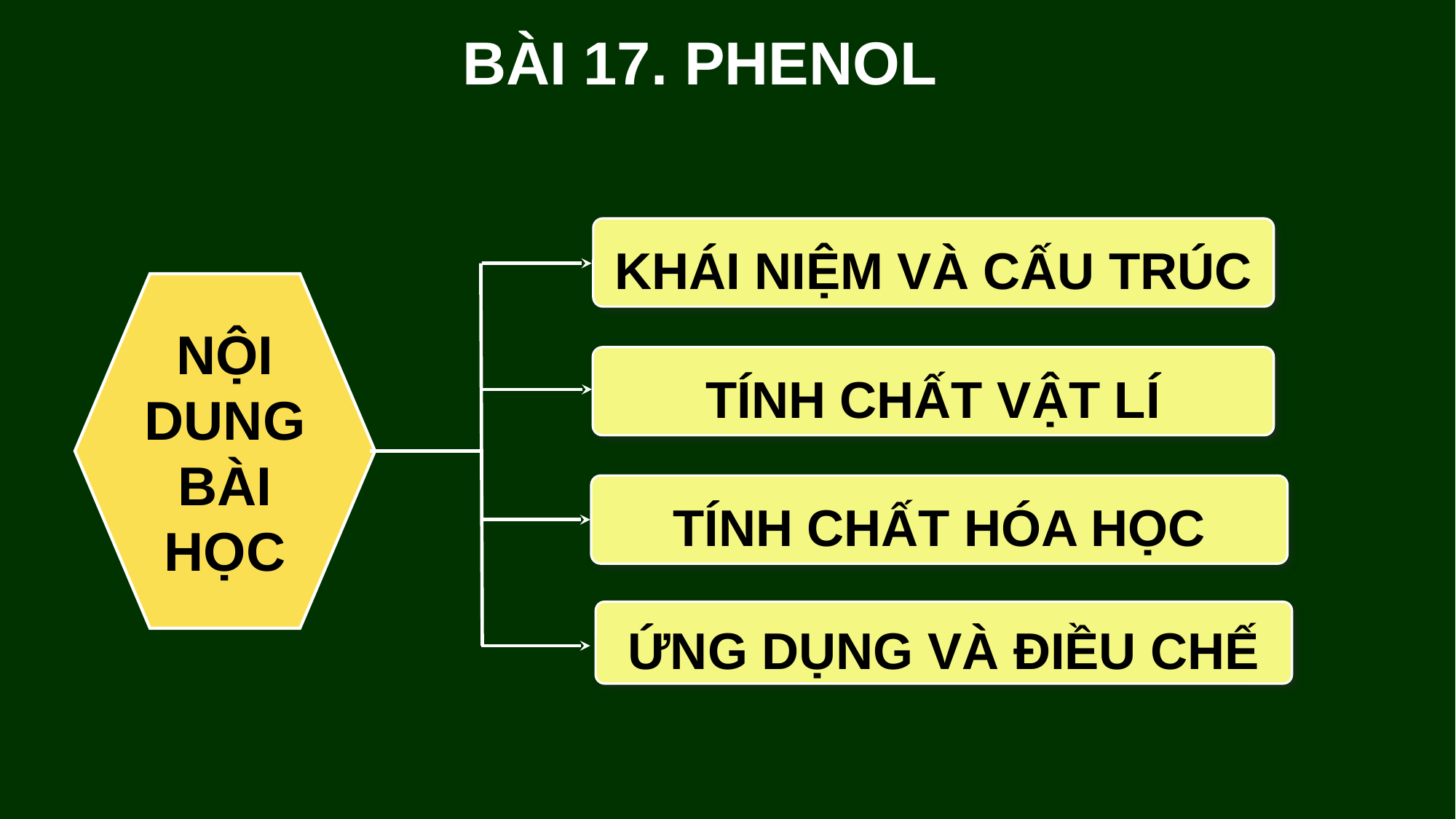

BÀI 17. PHENOL
KHÁI NIỆM VÀ CẤU TRÚC
NỘI DUNG BÀI HỌC
TÍNH CHẤT VẬT LÍ
TÍNH CHẤT HÓA HỌC
ỨNG DỤNG VÀ ĐIỀU CHẾ